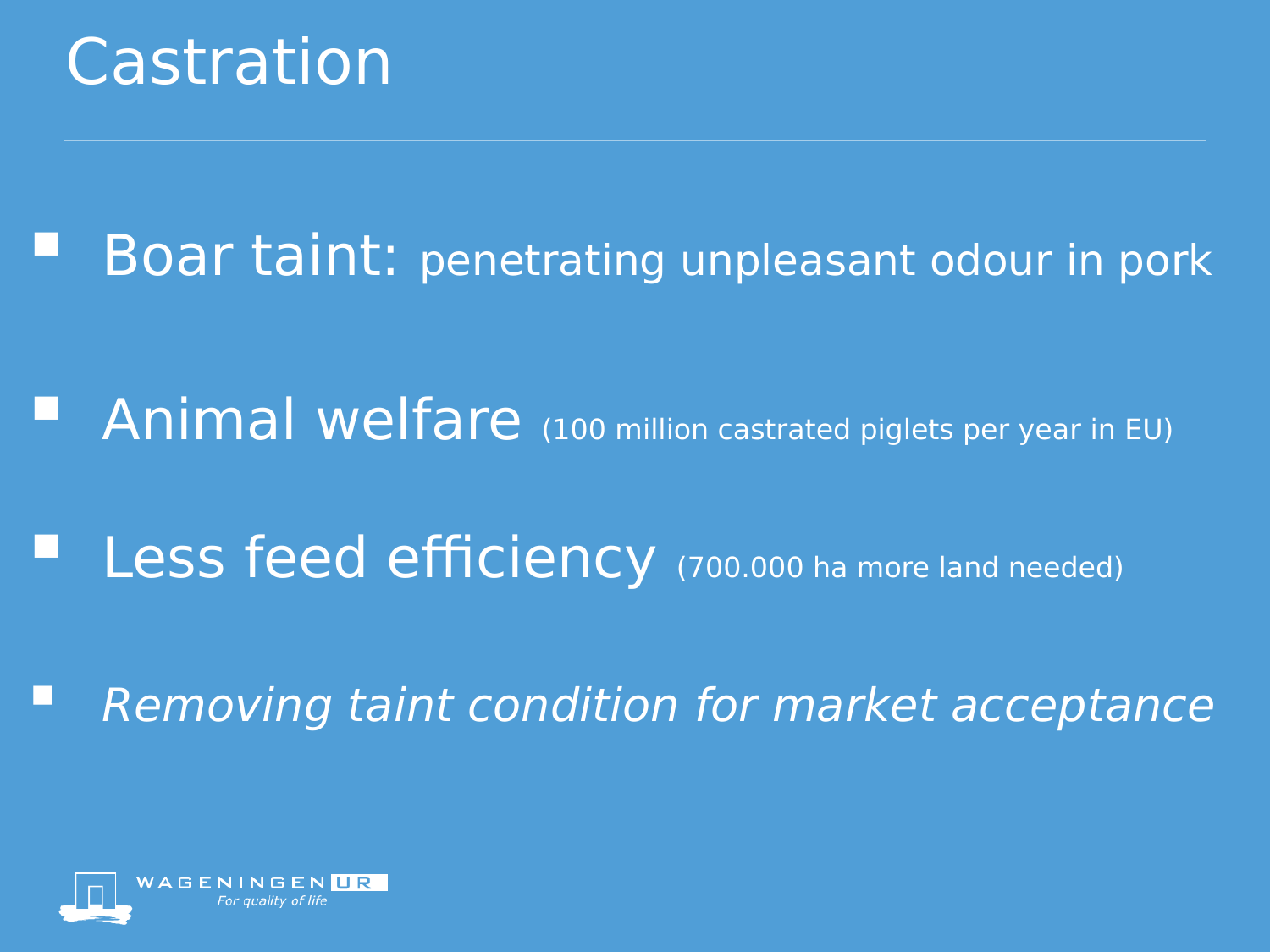

Castration
Boar taint: penetrating unpleasant odour in pork

Animal welfare (100 million castrated piglets per year in EU)

Less feed efficiency (700.000 ha more land needed)

Removing taint condition for market acceptance